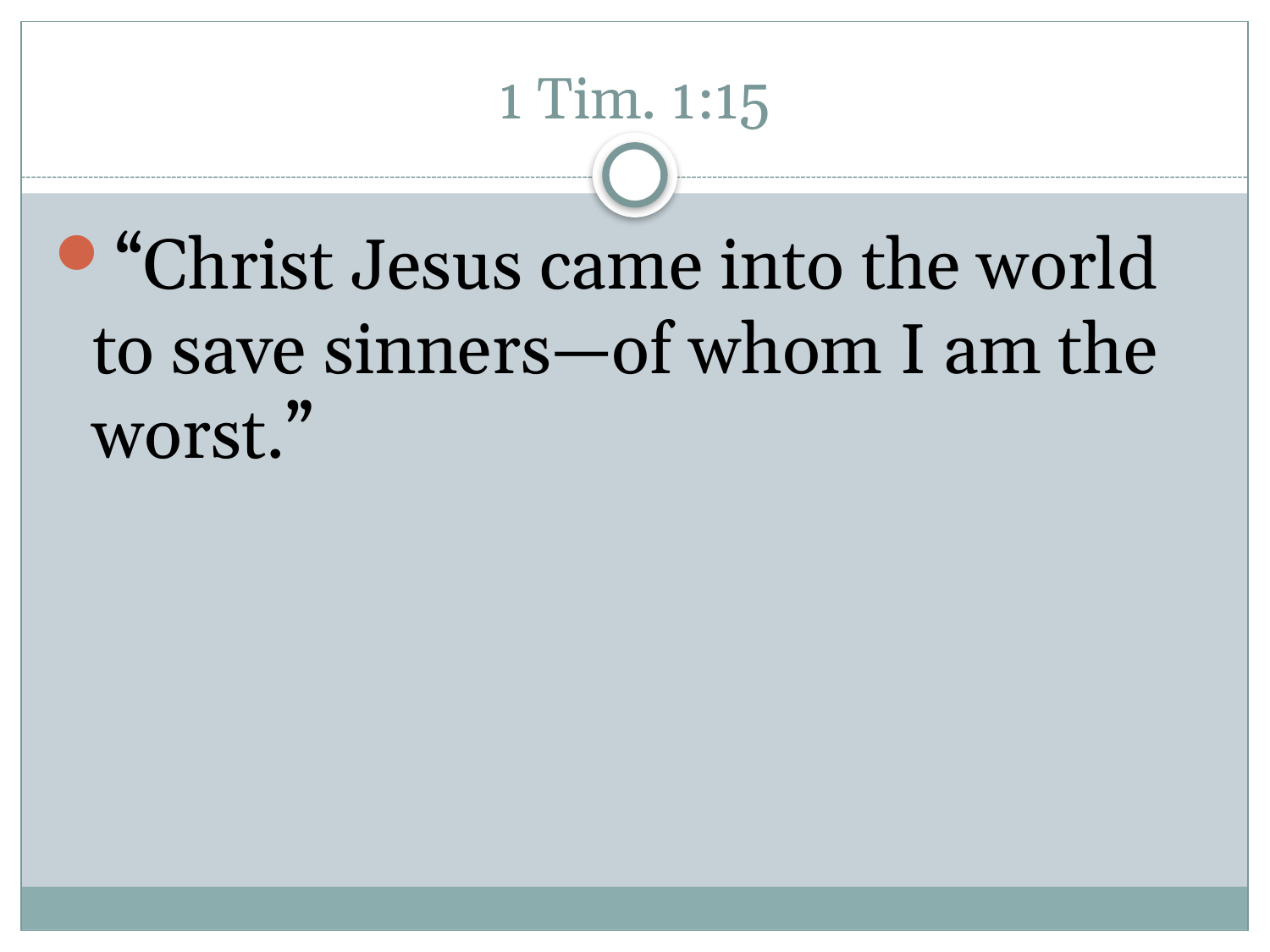

# 1 Tim. 1:15
“Christ Jesus came into the world to save sinners—of whom I am the worst.”